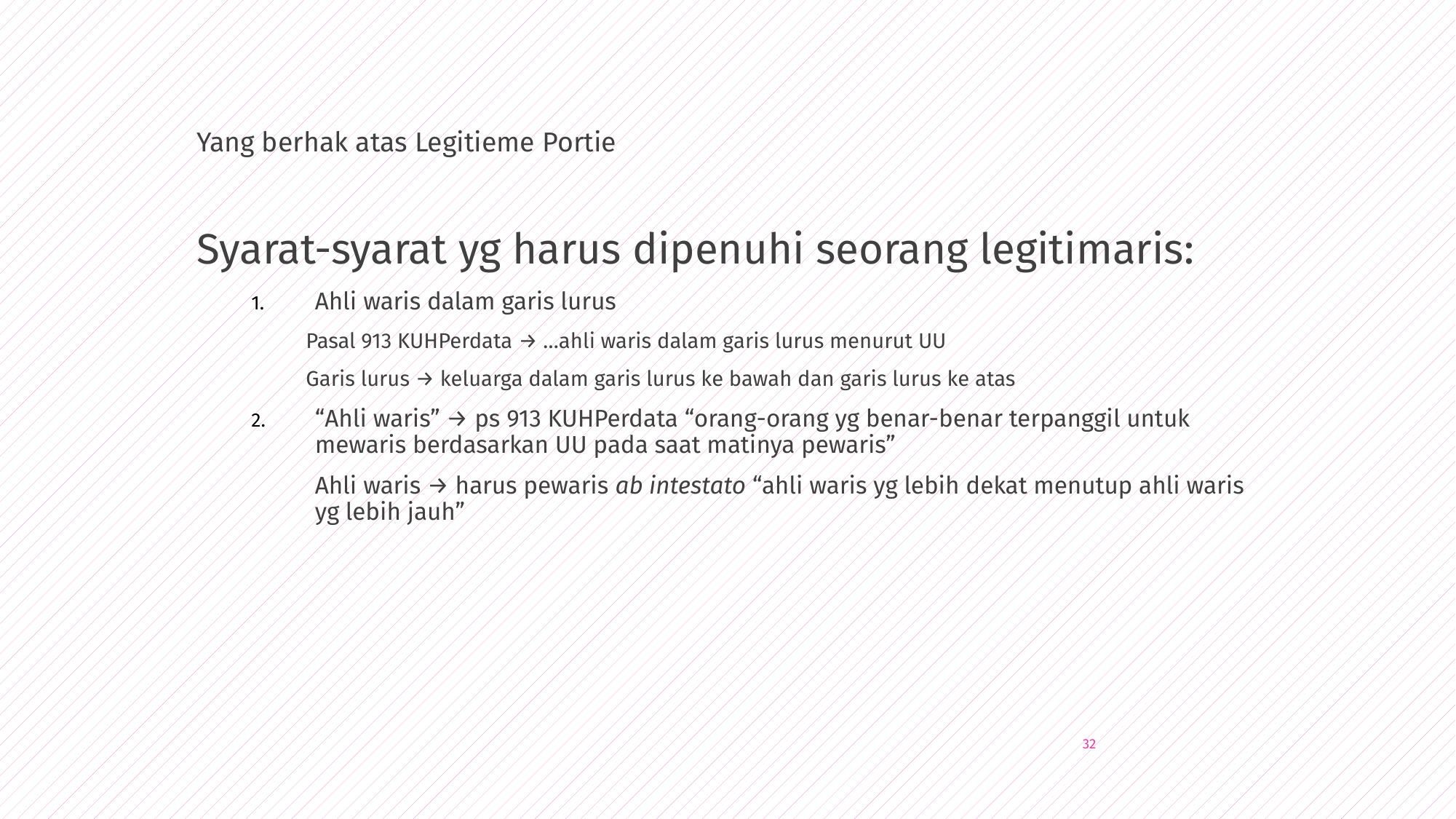

Yang berhak atas Legitieme Portie

Syarat-syarat yg harus dipenuhi seorang legitimaris:
Ahli waris dalam garis lurus
Pasal 913 KUHPerdata → …ahli waris dalam garis lurus menurut UU
Garis lurus → keluarga dalam garis lurus ke bawah dan garis lurus ke atas
“Ahli waris” → ps 913 KUHPerdata “orang-orang yg benar-benar terpanggil untuk mewaris berdasarkan UU pada saat matinya pewaris”
	Ahli waris → harus pewaris ab intestato “ahli waris yg lebih dekat menutup ahli waris yg lebih jauh”
32